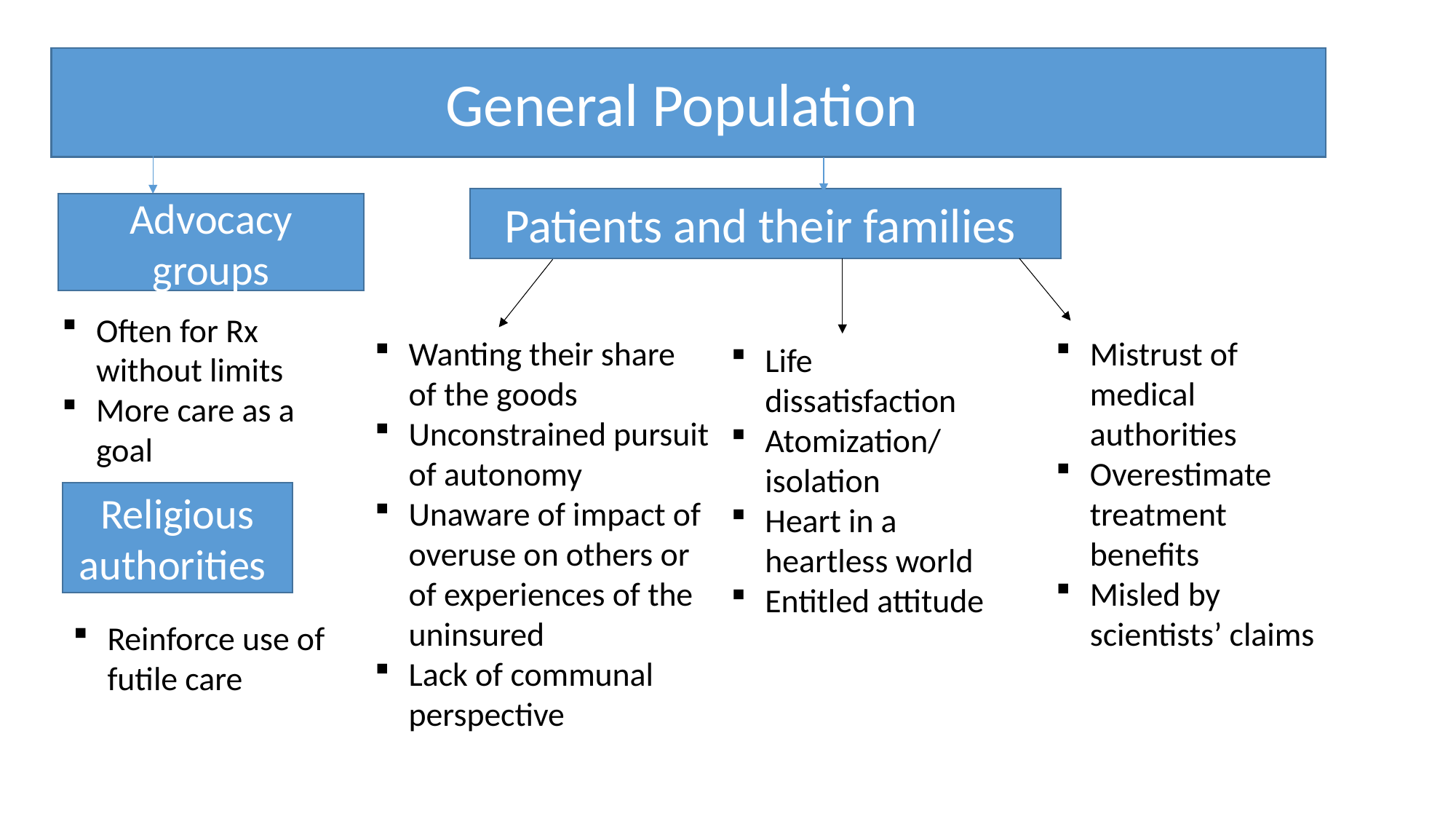

General Population
Patients and their families
Advocacy groups
Often for Rx without limits
More care as a goal
Wanting their share of the goods
Unconstrained pursuit of autonomy
Unaware of impact of overuse on others or of experiences of the uninsured
Lack of communal perspective

Mistrust of  medical authorities
Overestimate treatment benefits
Misled by scientists’ claims
Life dissatisfaction
Atomization/ isolation
Heart in a heartless world
Entitled attitude

Religious authorities
Reinforce use of futile care